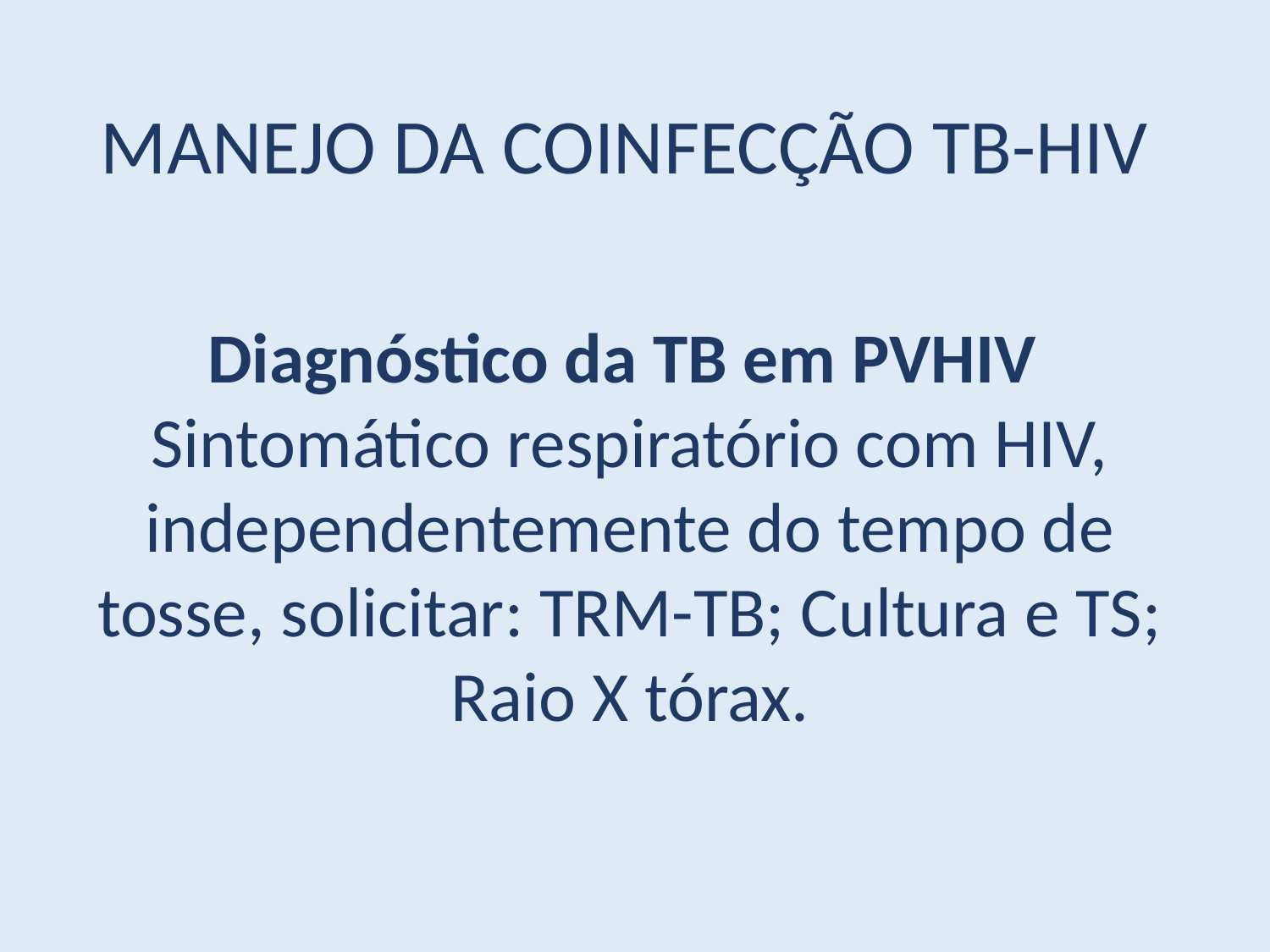

MANEJO DA COINFECÇÃO TB-HIV
Diagnóstico da TB em PVHIV
Sintomático respiratório com HIV, independentemente do tempo de tosse, solicitar: TRM-TB; Cultura e TS; Raio X tórax.